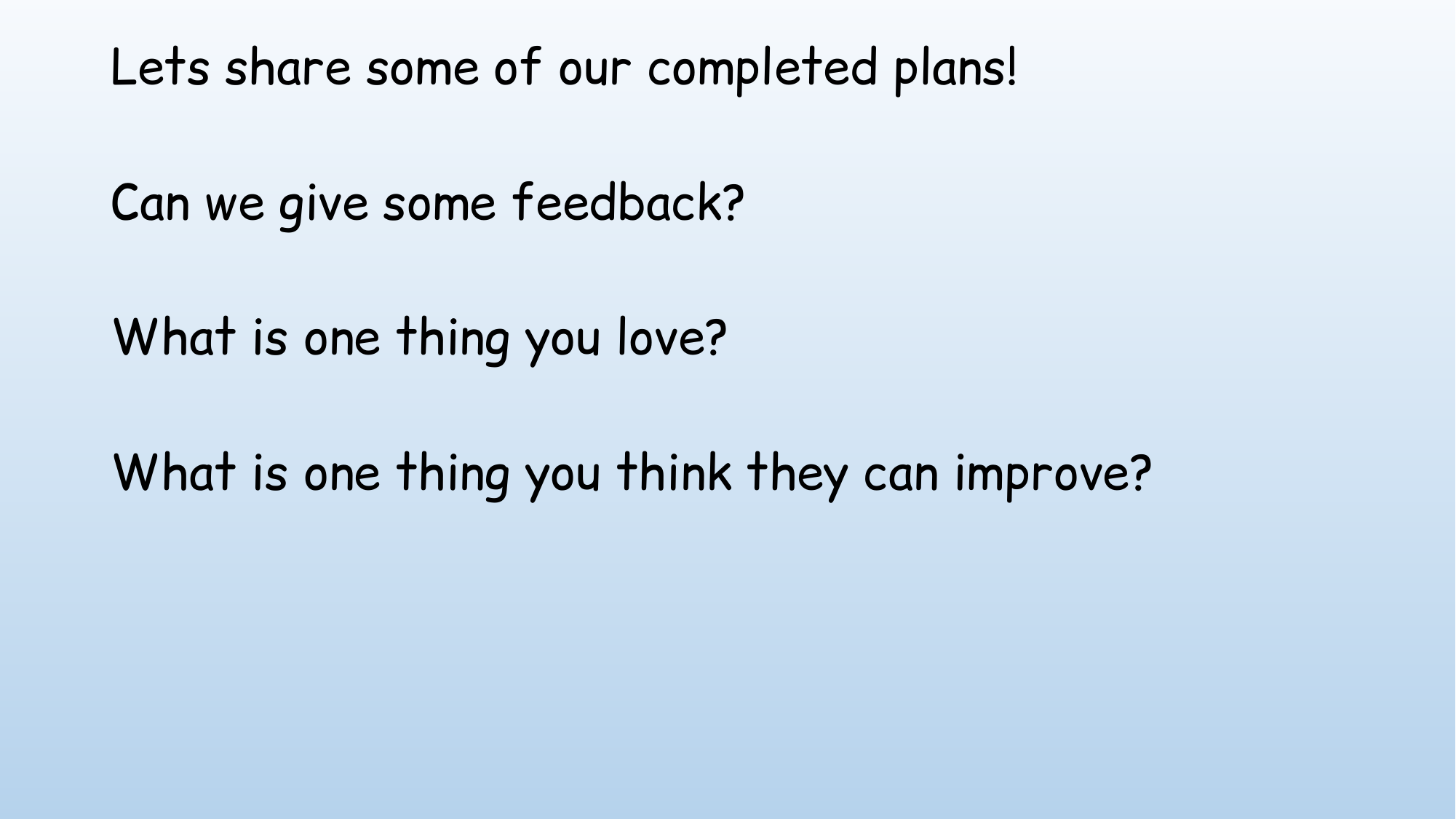

Lets share some of our completed plans!

Can we give some feedback?

What is one thing you love?

What is one thing you think they can improve?